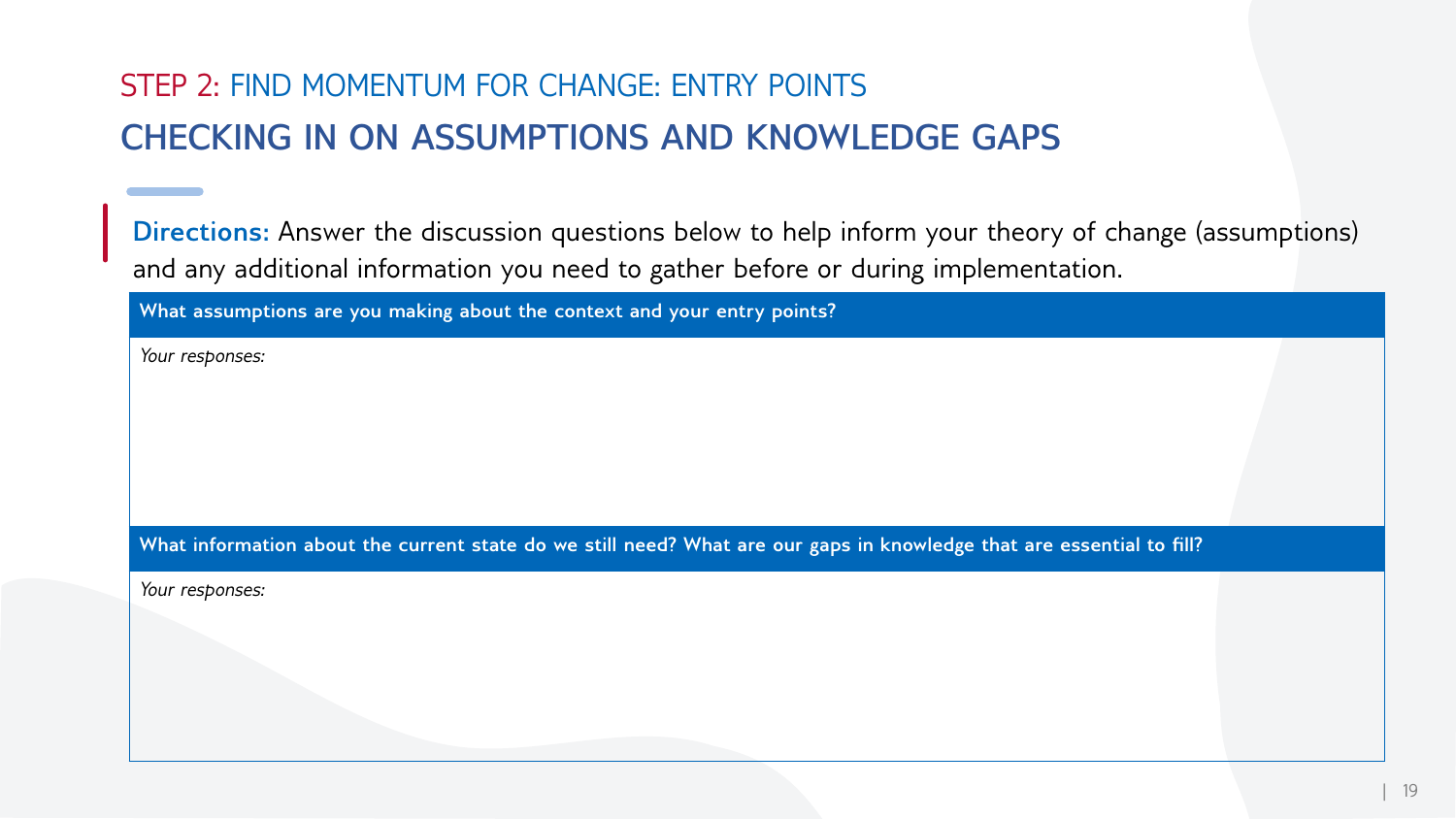

# STEP 2: FIND MOMENTUM FOR CHANGE: ENTRY POINTS
CHECKING IN ON ASSUMPTIONS AND KNOWLEDGE GAPS
Directions: Answer the discussion questions below to help inform your theory of change (assumptions) and any additional information you need to gather before or during implementation.
| What assumptions are you making about the context and your entry points? |
| --- |
| Your responses: |
| What information about the current state do we still need? What are our gaps in knowledge that are essential to fill? |
| Your responses: |
|   19